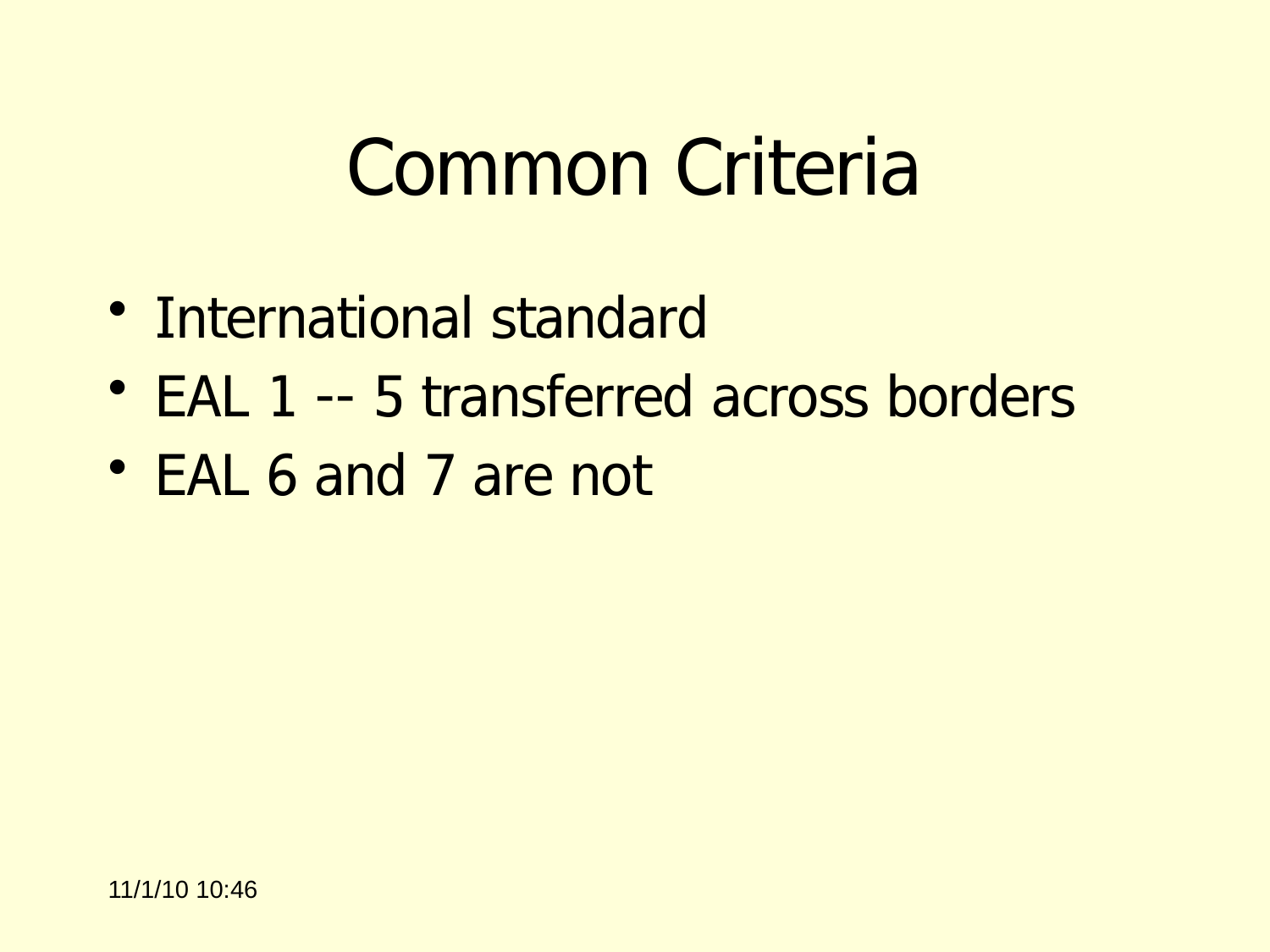

# Common Criteria
International standard
EAL 1 -- 5 transferred across borders
EAL 6 and 7 are not
11/1/10 10:46